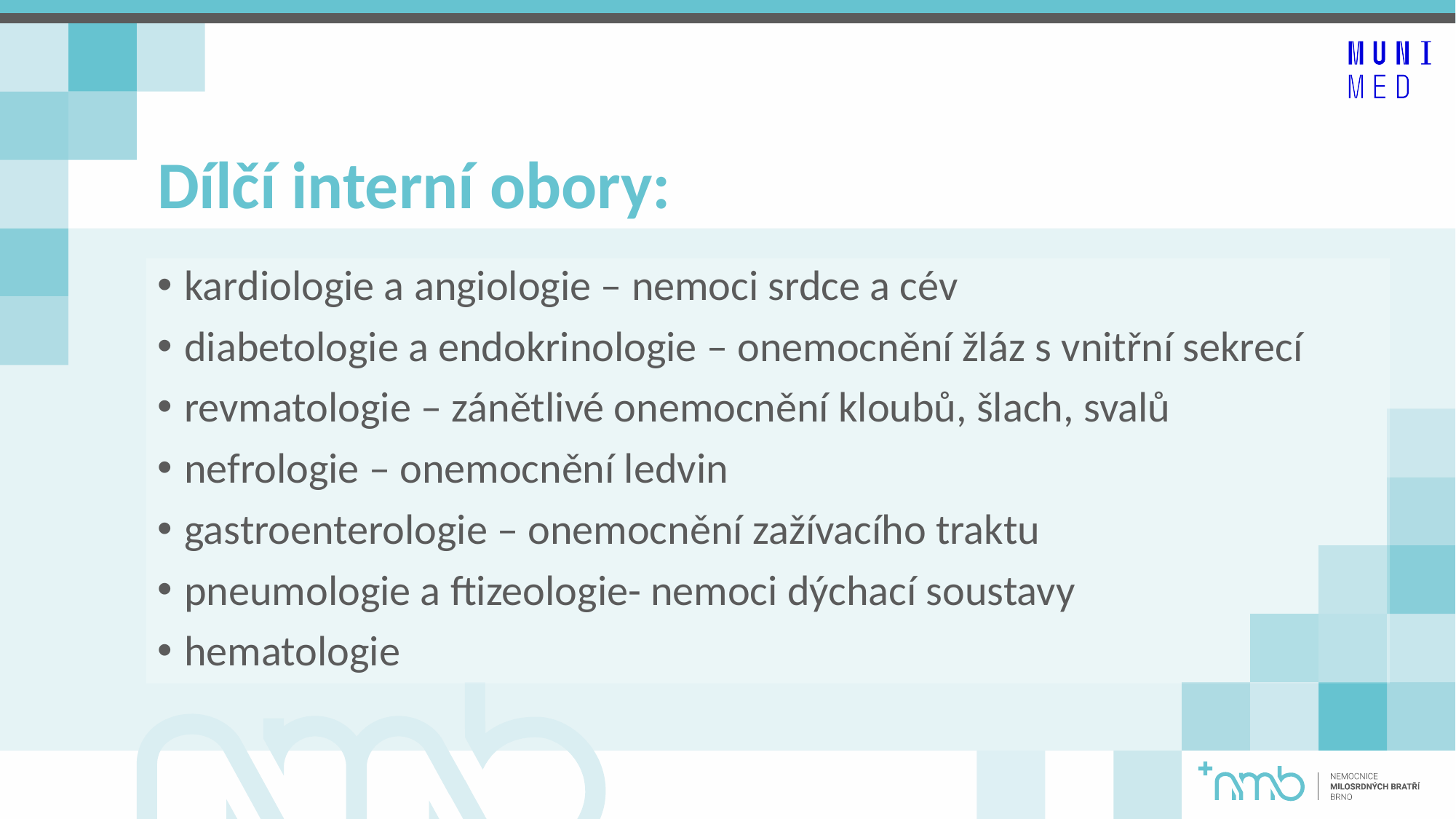

# Dílčí interní obory:
kardiologie a angiologie – nemoci srdce a cév
diabetologie a endokrinologie – onemocnění žláz s vnitřní sekrecí
revmatologie – zánětlivé onemocnění kloubů, šlach, svalů
nefrologie – onemocnění ledvin
gastroenterologie – onemocnění zažívacího traktu
pneumologie a ftizeologie- nemoci dýchací soustavy
hematologie